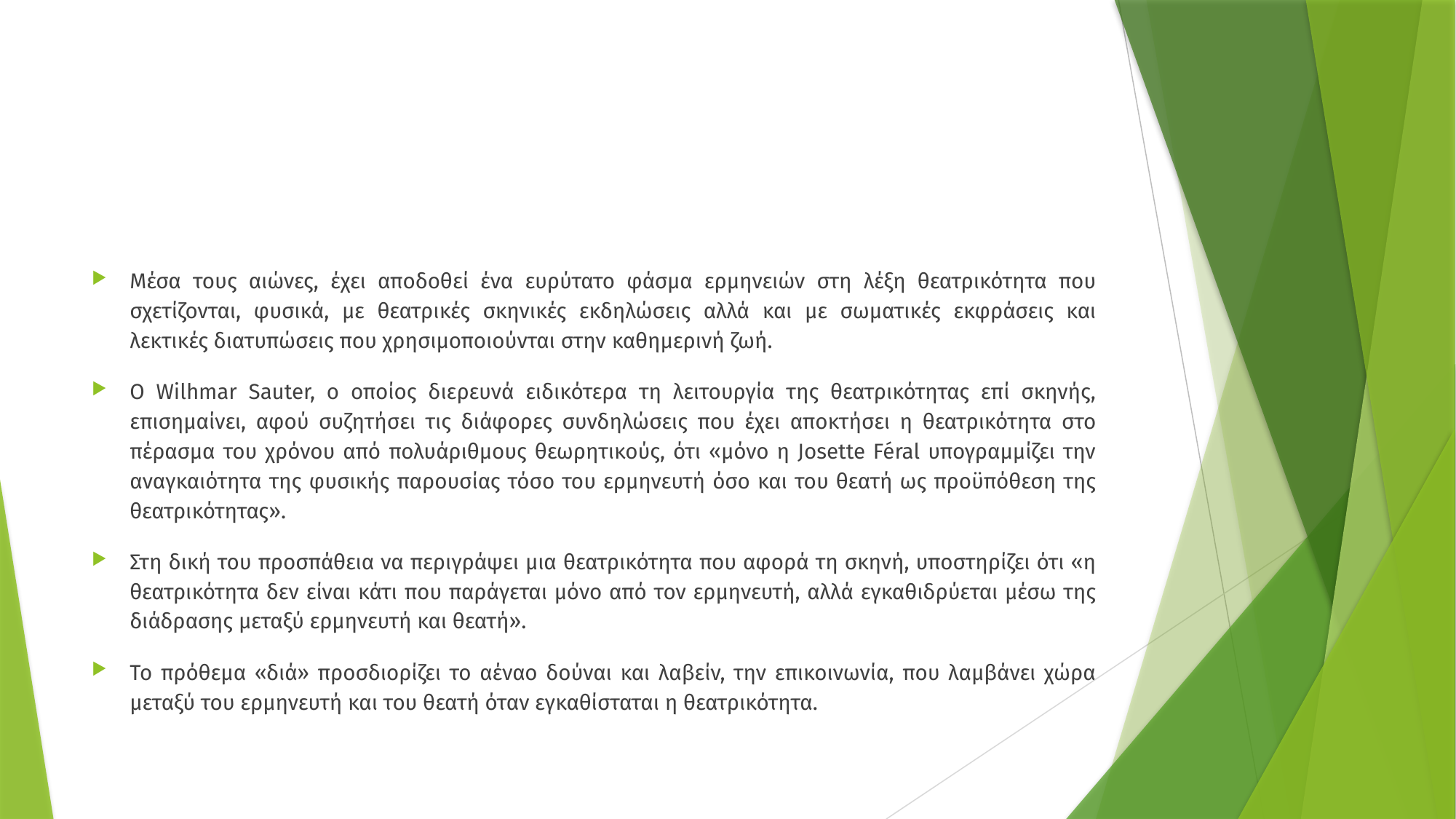

#
Μέσα τους αιώνες, έχει αποδοθεί ένα ευρύτατο φάσμα ερμηνειών στη λέξη θεατρικότητα που σχετίζονται, φυσικά, με θεατρικές σκηνικές εκδηλώσεις αλλά και με σωματικές εκφράσεις και λεκτικές διατυπώσεις που χρησιμοποιούνται στην καθημερινή ζωή.
Ο Wilhmar Sauter, ο οποίος διερευνά ειδικότερα τη λειτουργία της θεατρικότητας επί σκηνής, επισημαίνει, αφού συζητήσει τις διάφορες συνδηλώσεις που έχει αποκτήσει η θεατρικότητα στο πέρασμα του χρόνου από πολυάριθμους θεωρητικούς, ότι «μόνο η Josette Féral υπογραμμίζει την αναγκαιότητα της φυσικής παρουσίας τόσο του ερμηνευτή όσο και του θεατή ως προϋπόθεση της θεατρικότητας».
Στη δική του προσπάθεια να περιγράψει μια θεατρικότητα που αφορά τη σκηνή, υποστηρίζει ότι «η θεατρικότητα δεν είναι κάτι που παράγεται μόνο από τον ερμηνευτή, αλλά εγκαθιδρύεται μέσω της διάδρασης μεταξύ ερμηνευτή και θεατή».
Το πρόθεμα «διά» προσδιορίζει το αέναο δούναι και λαβείν, την επικοινωνία, που λαμβάνει χώρα μεταξύ του ερμηνευτή και του θεατή όταν εγκαθίσταται η θεατρικότητα.